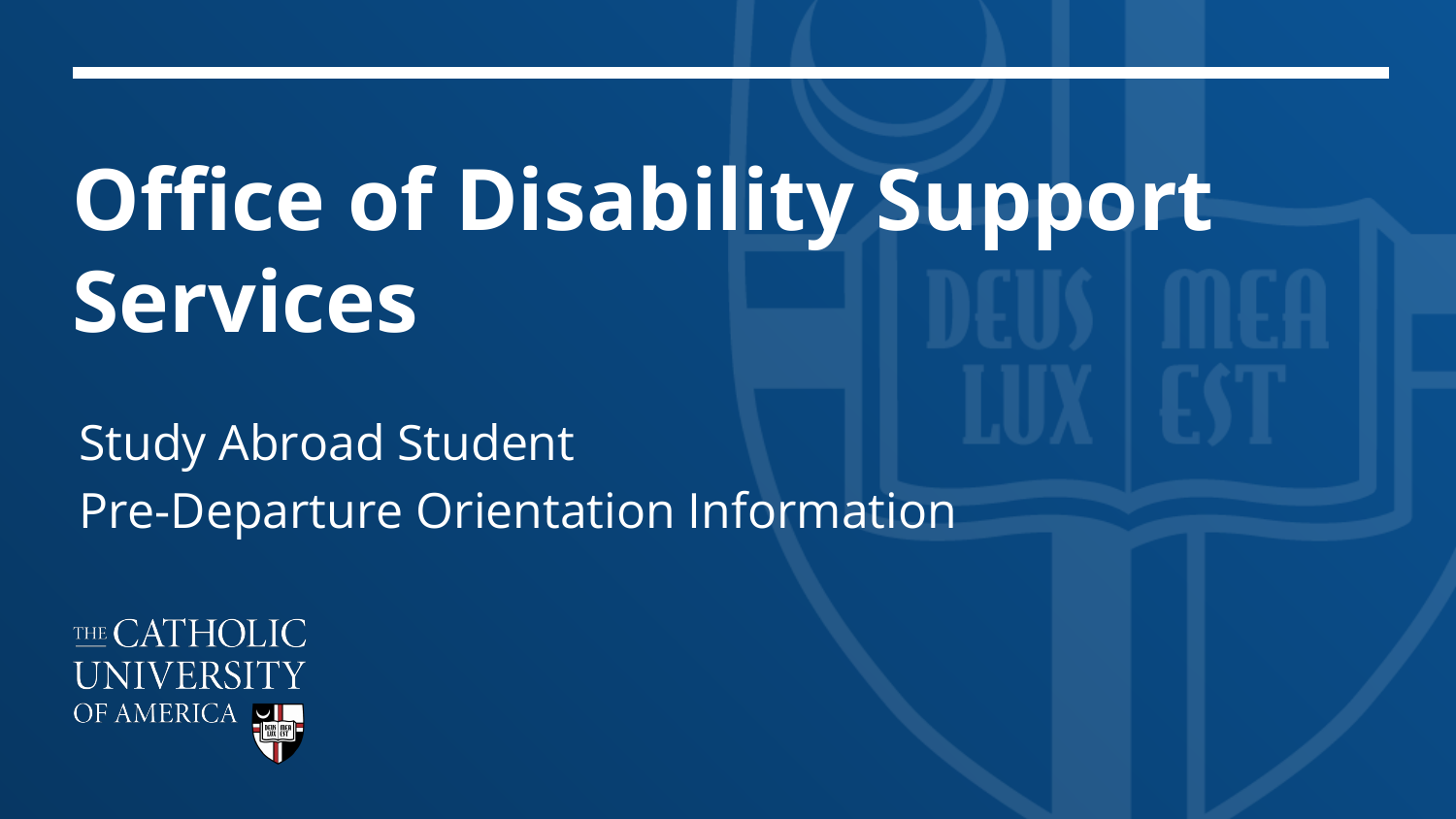

# Office of Disability Support Services

Study Abroad Student
Pre-Departure Orientation Information